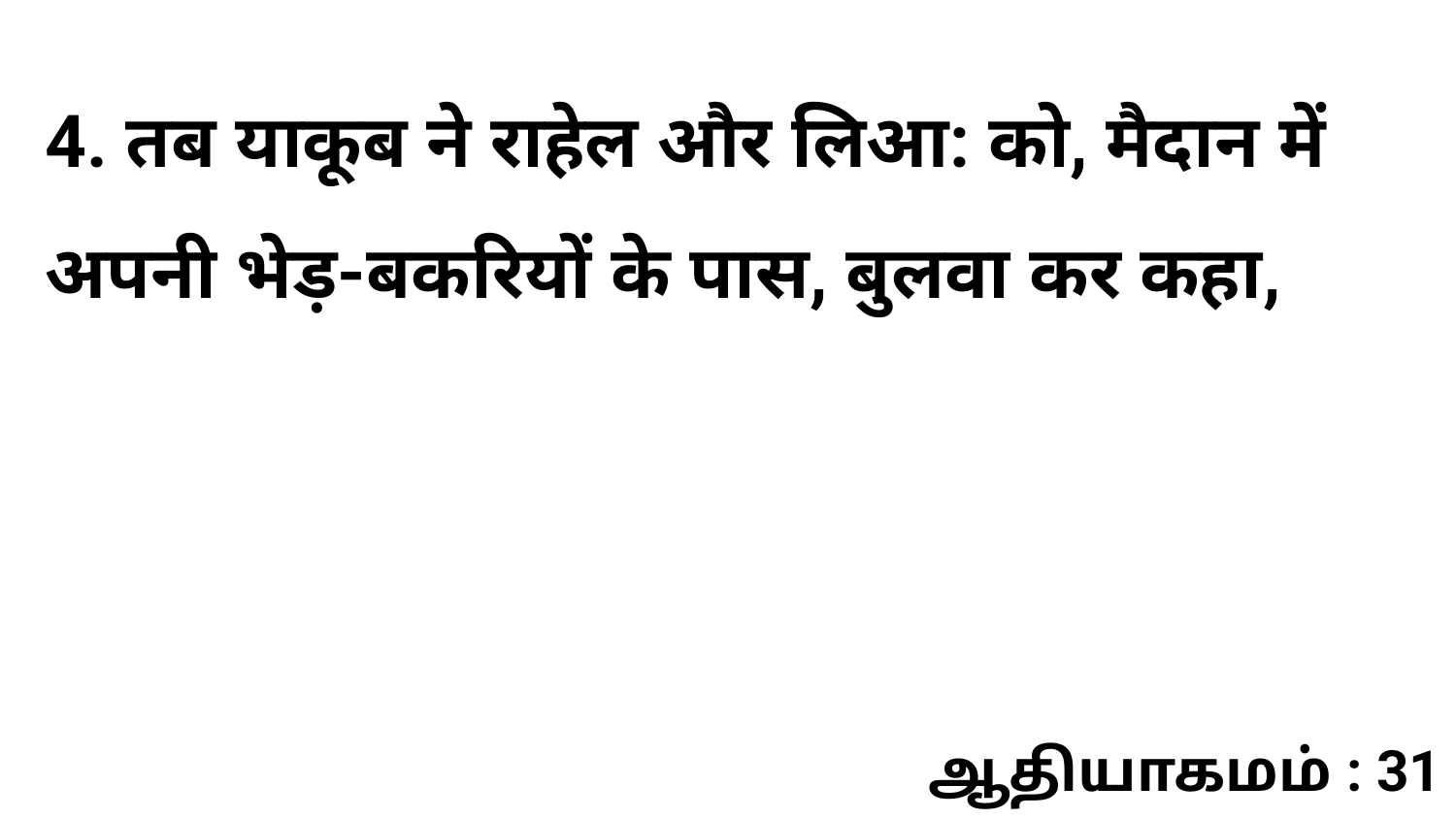

4. तब याकूब ने राहेल और लिआ: को, मैदान में अपनी भेड़-बकरियों के पास, बुलवा कर कहा,
ஆதியாகமம் : 31